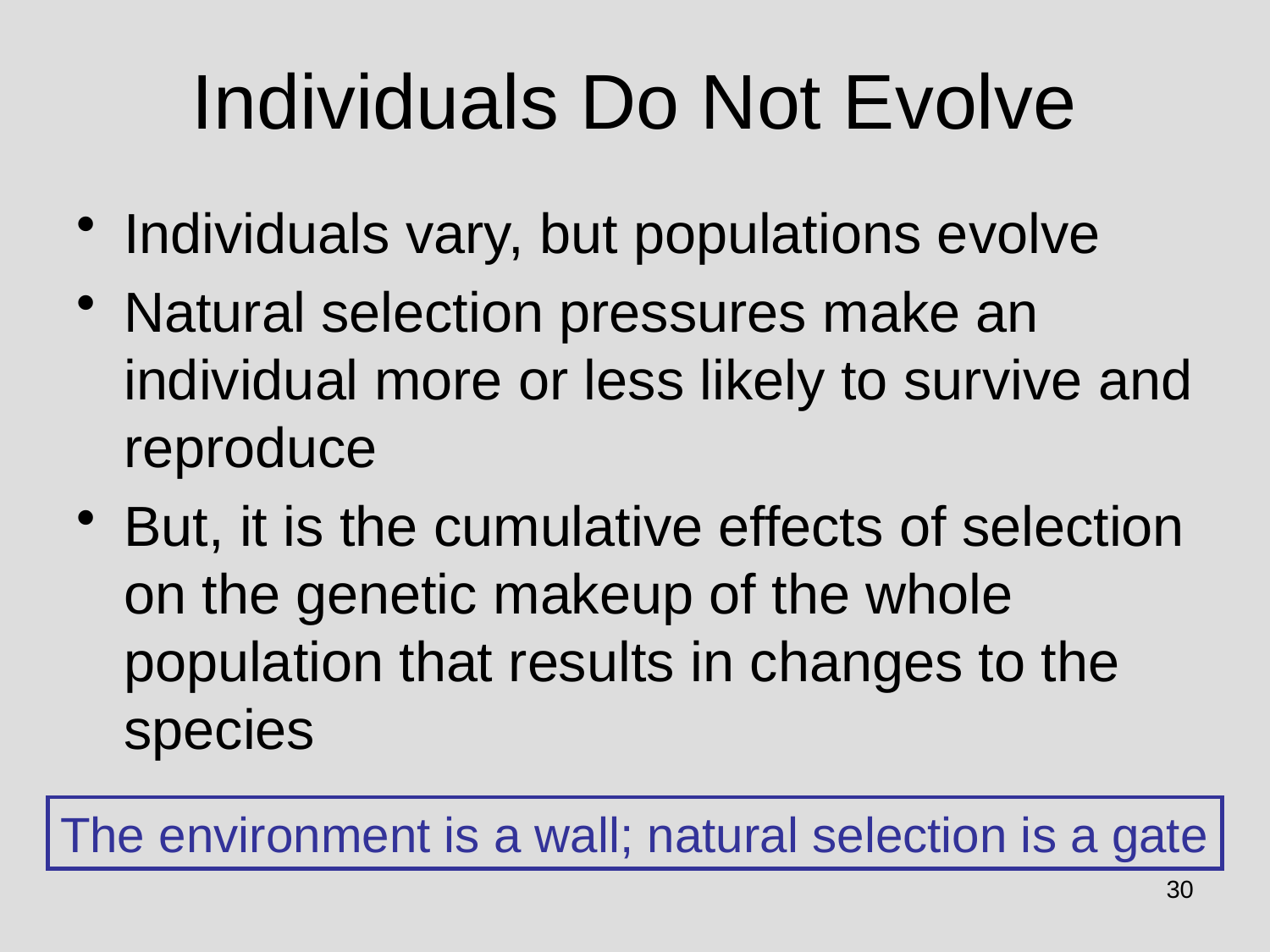

# Individuals Do Not Evolve
Individuals vary, but populations evolve
Natural selection pressures make an individual more or less likely to survive and reproduce
But, it is the cumulative effects of selection on the genetic makeup of the whole population that results in changes to the species
The environment is a wall; natural selection is a gate
30